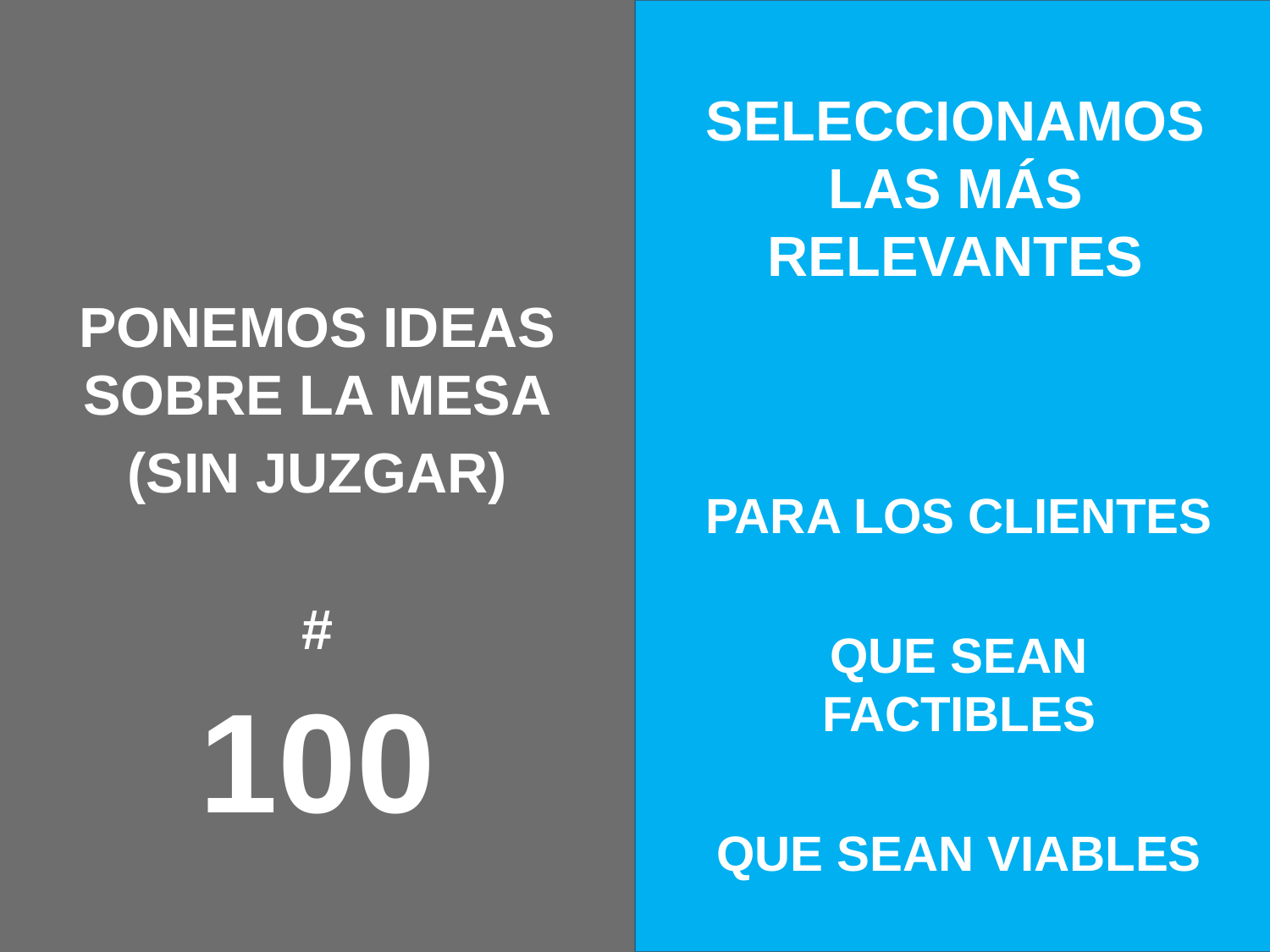

PONEMOS IDEAS SOBRE LA MESA
(SIN JUZGAR)

#
100

SELECCIONAMOS LAS MÁS RELEVANTES
PARA LOS CLIENTES

QUE SEAN FACTIBLES

QUE SEAN VIABLES